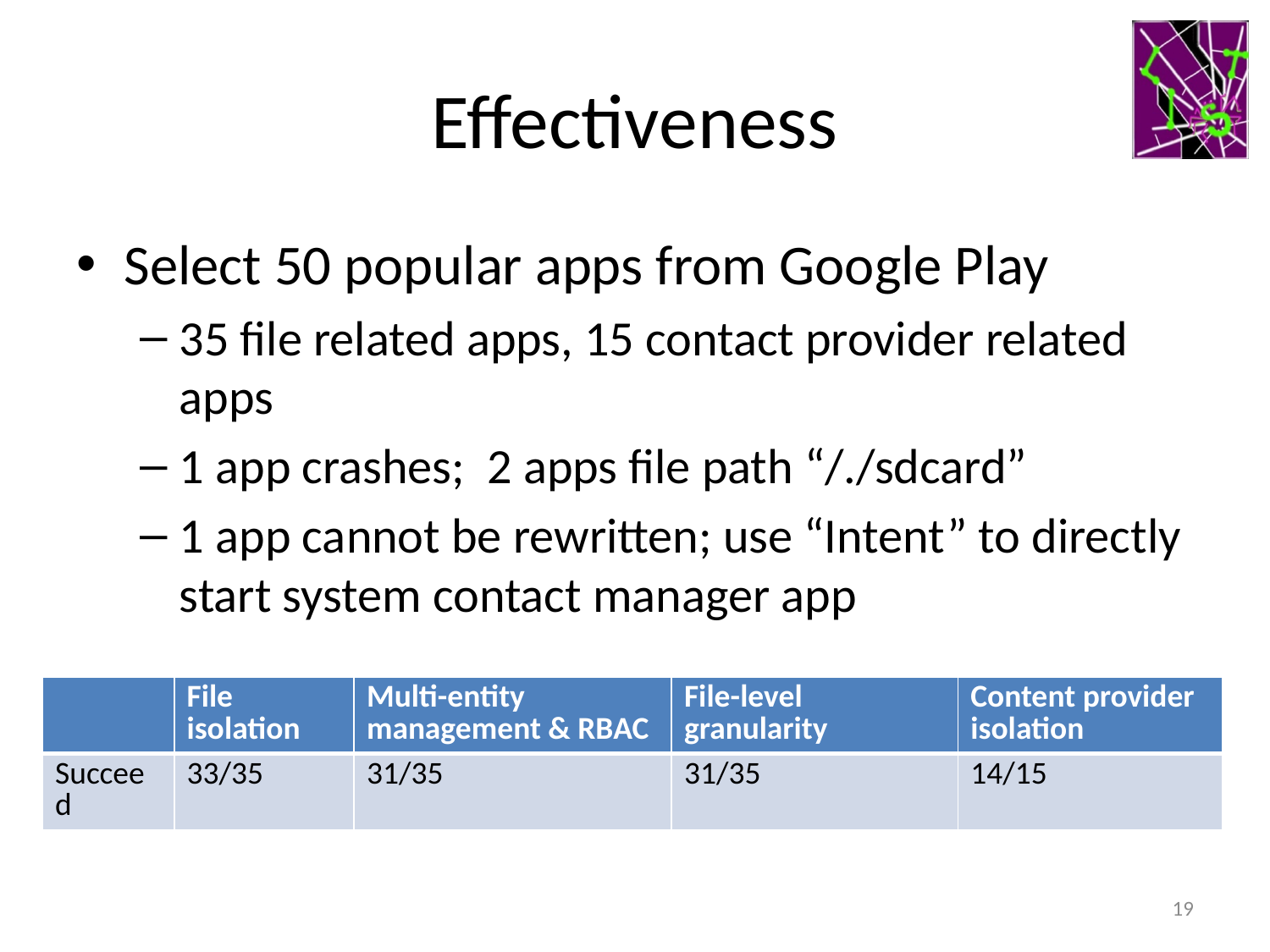

# Effectiveness
Select 50 popular apps from Google Play
35 file related apps, 15 contact provider related apps
1 app crashes;  2 apps file path “/./sdcard”
1 app cannot be rewritten; use “Intent” to directly start system contact manager app

|  | File isolation | Multi-entity management & RBAC | File-level granularity | Content provider isolation |
| --- | --- | --- | --- | --- |
| Succeed | 33/35 | 31/35 | 31/35 | 14/15 |
19